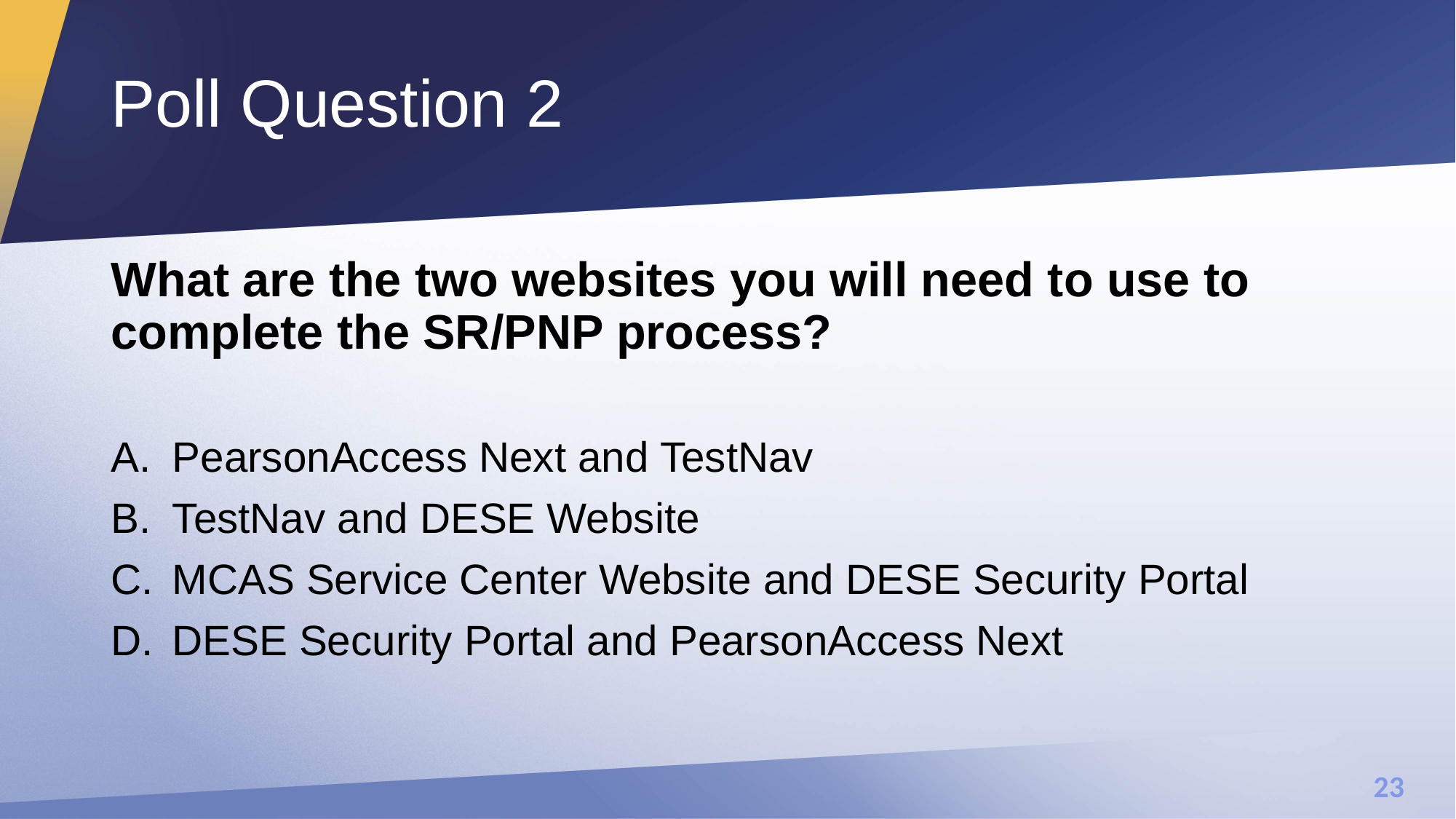

# Poll Question 2
What are the two websites you will need to use to complete the SR/PNP process?

PearsonAccess Next and TestNav
TestNav and DESE Website
MCAS Service Center Website and DESE Security Portal
DESE Security Portal and PearsonAccess Next